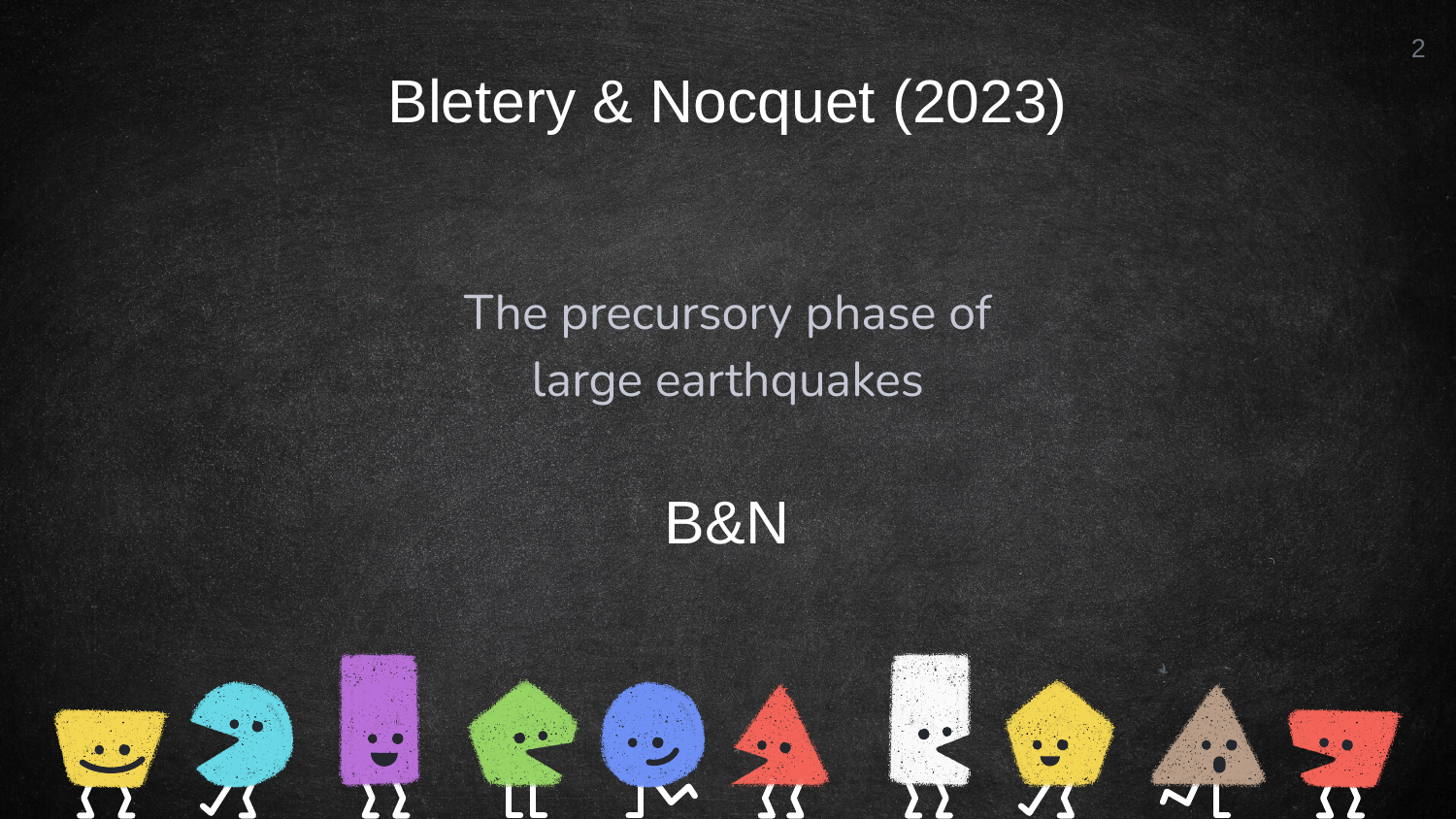

2
Bletery & Nocquet (2023)
The precursory phase of large earthquakes
B&N